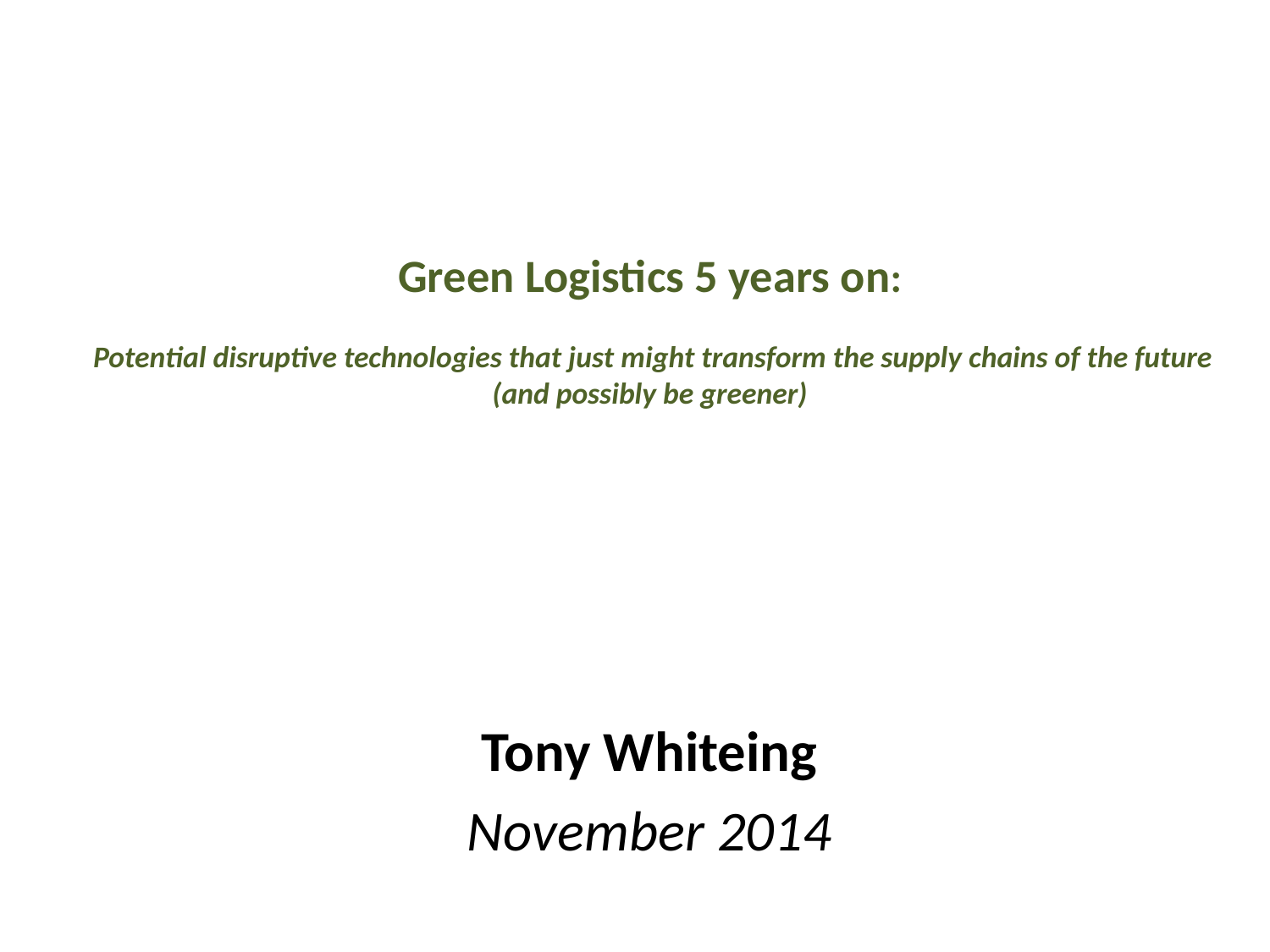

# Green Logistics 5 years on: Potential disruptive technologies that just might transform the supply chains of the future (and possibly be greener)
Tony Whiteing
November 2014